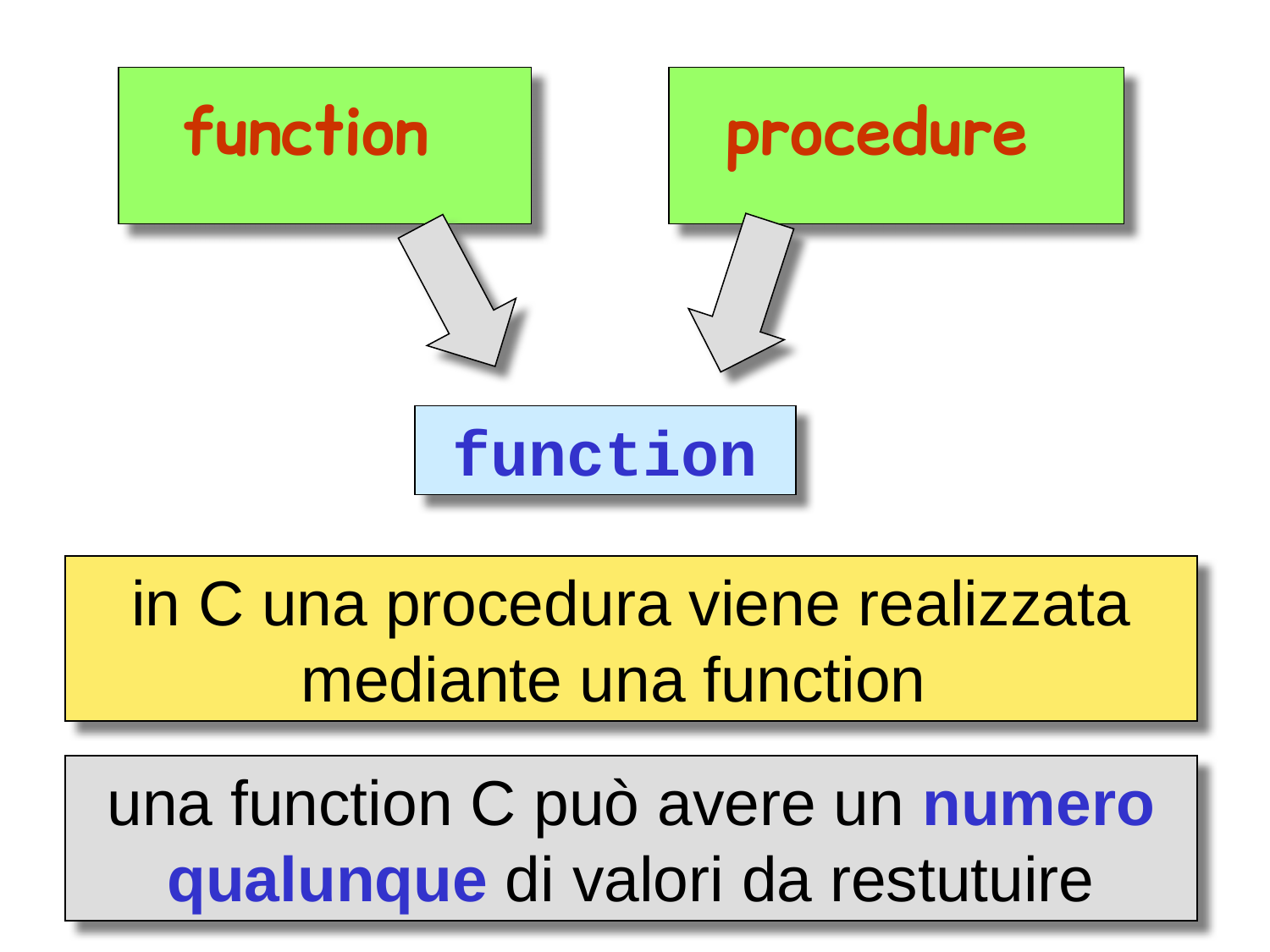

function

procedure

 function
in C una procedura viene realizzata mediante una function
una function C può avere un numero qualunque di valori da restutuire